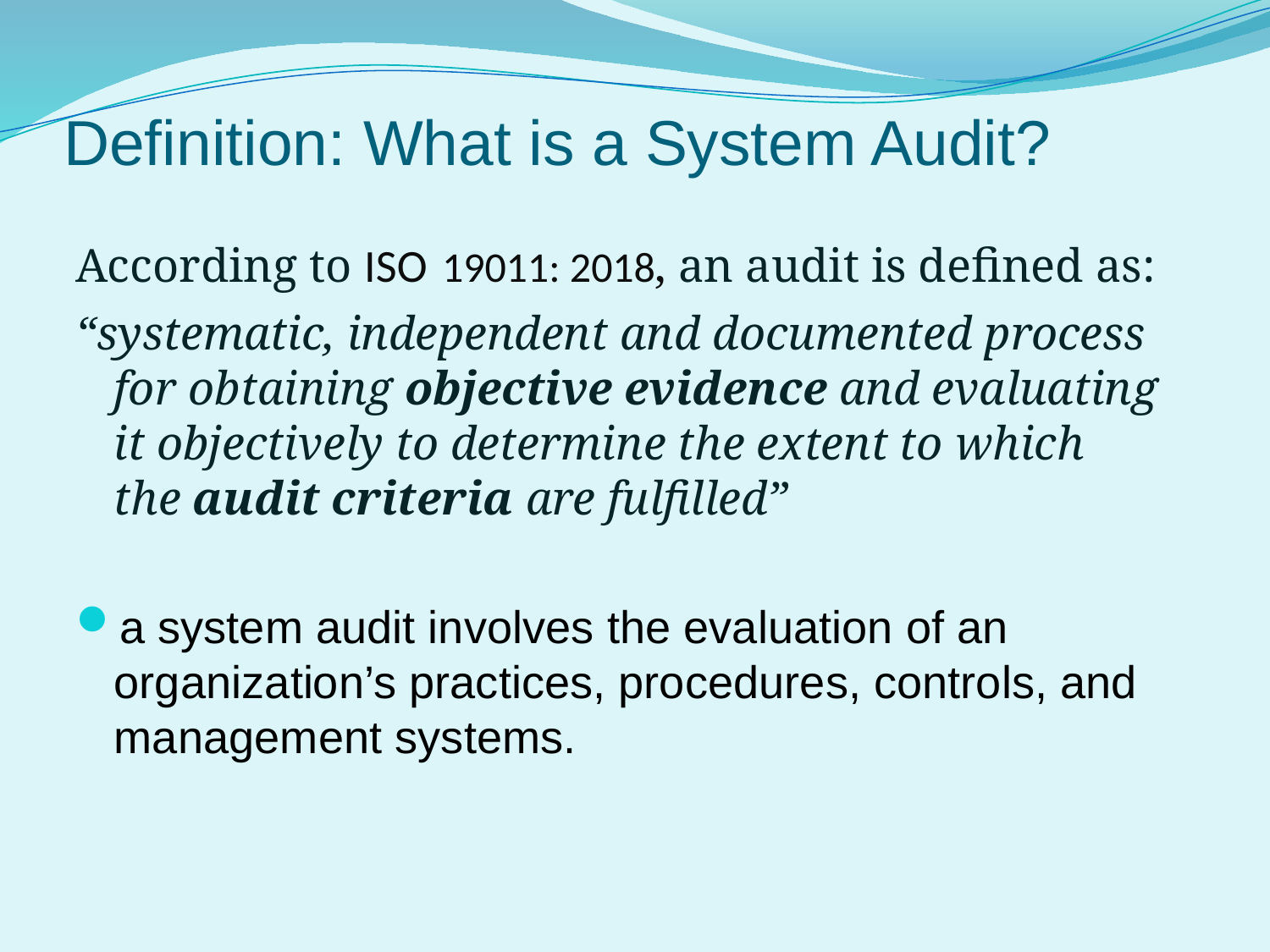

# Definition: What is a System Audit?
According to ISO 19011: 2018, an audit is defined as:
“systematic, independent and documented process for obtaining objective evidence and evaluating it objectively to determine the extent to which the audit criteria are fulfilled”

a system audit involves the evaluation of an organization’s practices, procedures, controls, and management systems.